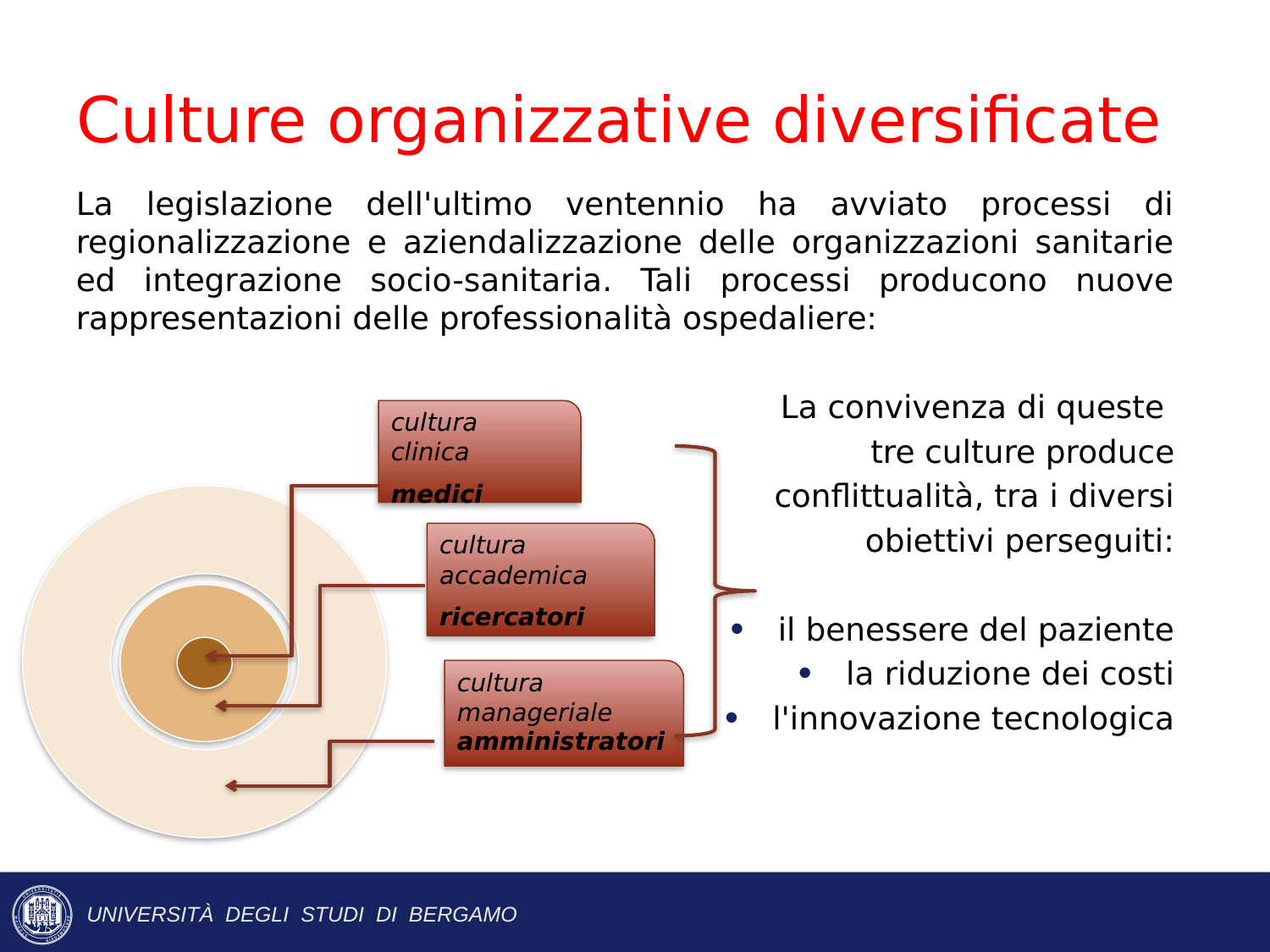

# Culture organizzative diversificate
La legislazione dell'ultimo ventennio ha avviato processi di regionalizzazione e aziendalizzazione delle organizzazioni sanitarie ed integrazione socio-sanitaria. Tali processi producono nuove rappresentazioni delle professionalità ospedaliere:

La convivenza di queste
tre culture produce
conflittualità, tra i diversi
obiettivi perseguiti:

il benessere del paziente
la riduzione dei costi
l'innovazione tecnologica
cultura clinica
medici

cultura accademica
ricercatori

cultura manageriale amministratori